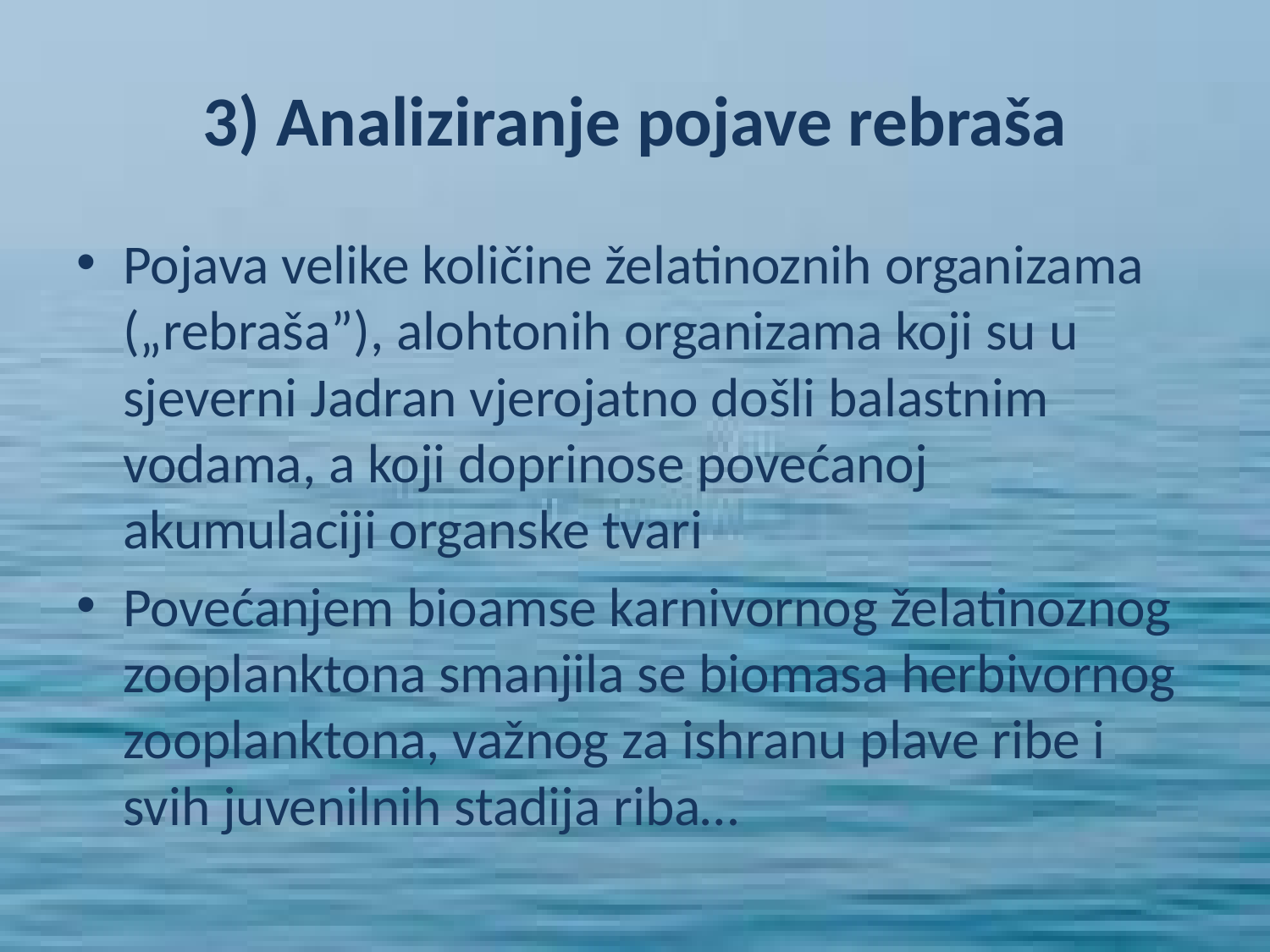

# 3) Analiziranje pojave rebraša
Pojava velike količine želatinoznih organizama („rebraša”), alohtonih organizama koji su u sjeverni Jadran vjerojatno došli balastnim vodama, a koji doprinose povećanoj akumulaciji organske tvari
Povećanjem bioamse karnivornog želatinoznog zooplanktona smanjila se biomasa herbivornog zooplanktona, važnog za ishranu plave ribe i svih juvenilnih stadija riba…